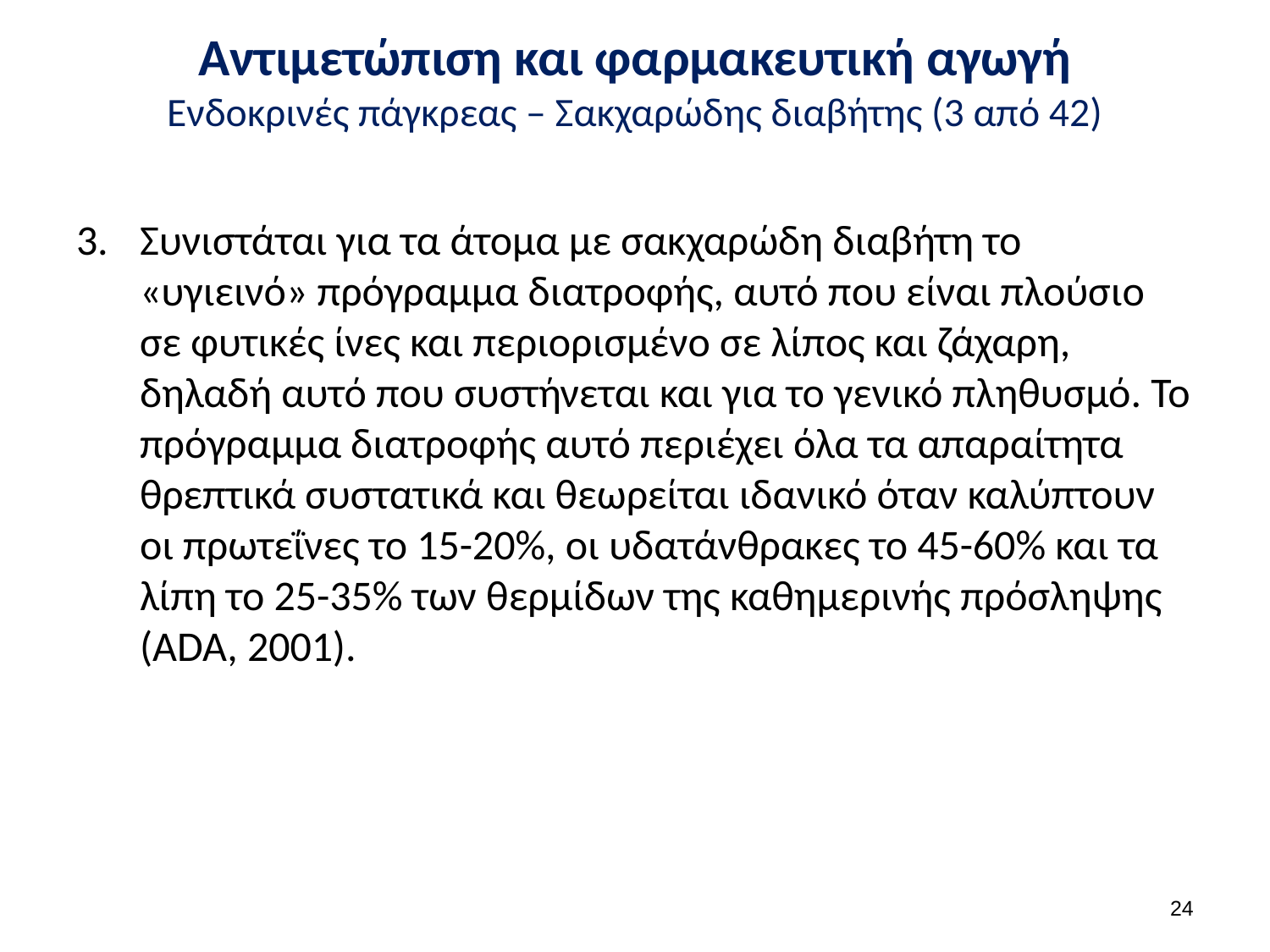

# Αντιμετώπιση και φαρμακευτική αγωγή Ενδοκρινές πάγκρεας – Σακχαρώδης διαβήτης (3 από 42)
Συνιστάται για τα άτομα με σακχαρώδη διαβήτη το «υγιεινό» πρόγραμμα διατροφής, αυτό που είναι πλούσιο σε φυτικές ίνες και περιορισμένο σε λίπος και ζάχαρη, δηλαδή αυτό που συστήνεται και για το γενικό πληθυσμό. Το πρόγραμμα διατροφής αυτό περιέχει όλα τα απαραίτητα θρεπτικά συστατικά και θεωρείται ιδανικό όταν καλύπτουν οι πρωτεΐνες το 15-20%, οι υδατάνθρακες το 45-60% και τα λίπη το 25-35% των θερμίδων της καθημερινής πρόσληψης (ADA, 2001).
24